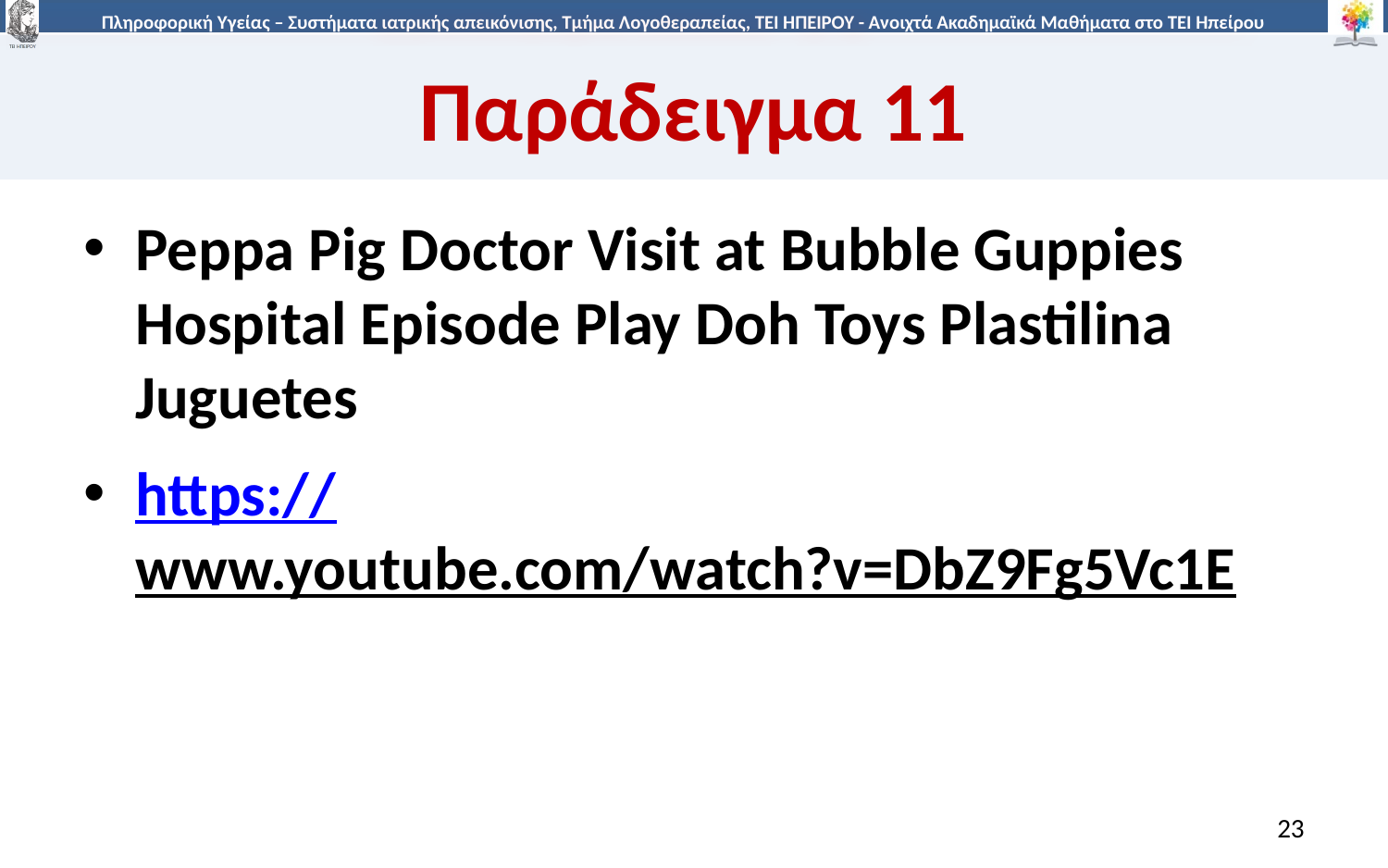

# Παράδειγμα 11
Peppa Pig Doctor Visit at Bubble Guppies Hospital Episode Play Doh Toys Plastilina Juguetes
https://www.youtube.com/watch?v=DbZ9Fg5Vc1E
23